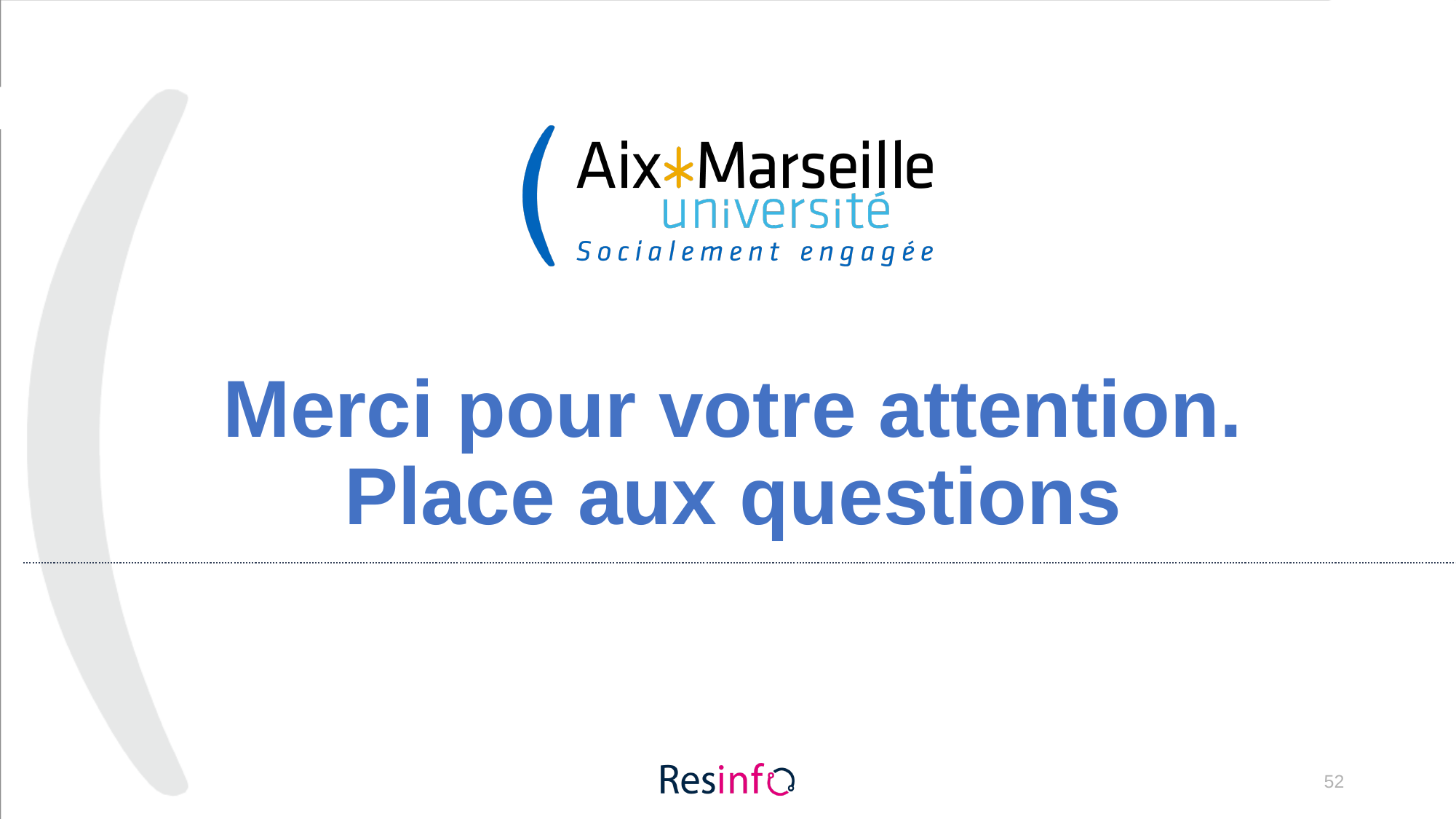

# Merci pour votre attention. Place aux questions

52